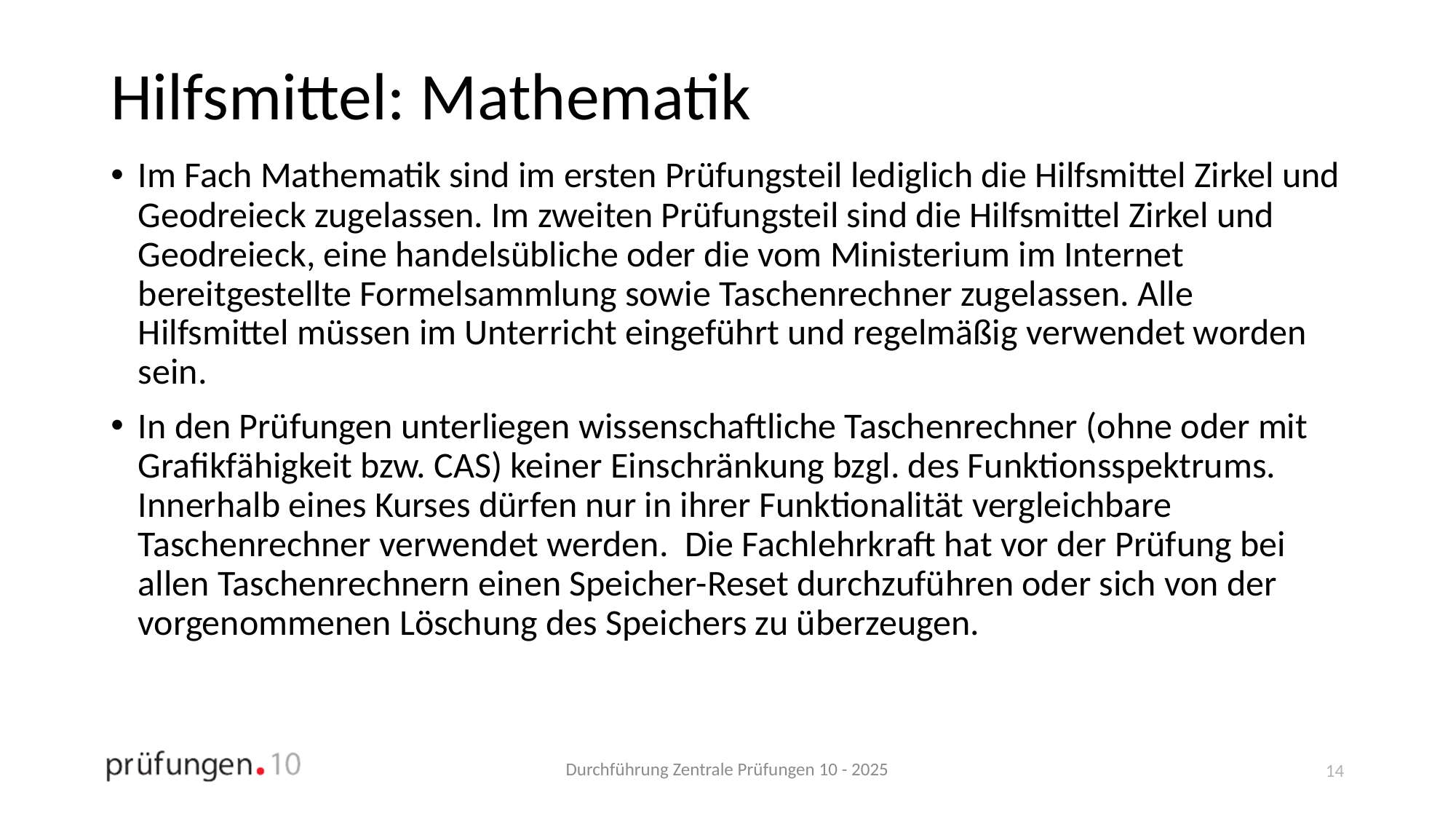

# Hilfsmittel: Mathematik
Im Fach Mathematik sind im ersten Prüfungsteil lediglich die Hilfsmittel Zirkel und Geodreieck zugelassen. Im zweiten Prüfungsteil sind die Hilfsmittel Zirkel und Geodreieck, eine handelsübliche oder die vom Ministerium im Internet bereitgestellte Formelsammlung sowie Taschenrechner zugelassen. Alle Hilfsmittel müssen im Unterricht eingeführt und regelmäßig verwendet worden sein.
In den Prüfungen unterliegen wissenschaftliche Taschenrechner (ohne oder mit Grafikfähigkeit bzw. CAS) keiner Einschränkung bzgl. des Funktionsspektrums. Innerhalb eines Kurses dürfen nur in ihrer Funktionalität vergleichbare Taschenrechner verwendet werden.  Die Fachlehrkraft hat vor der Prüfung bei allen Taschenrechnern einen Speicher-Reset durchzuführen oder sich von der vorgenommenen Löschung des Speichers zu überzeugen.
14